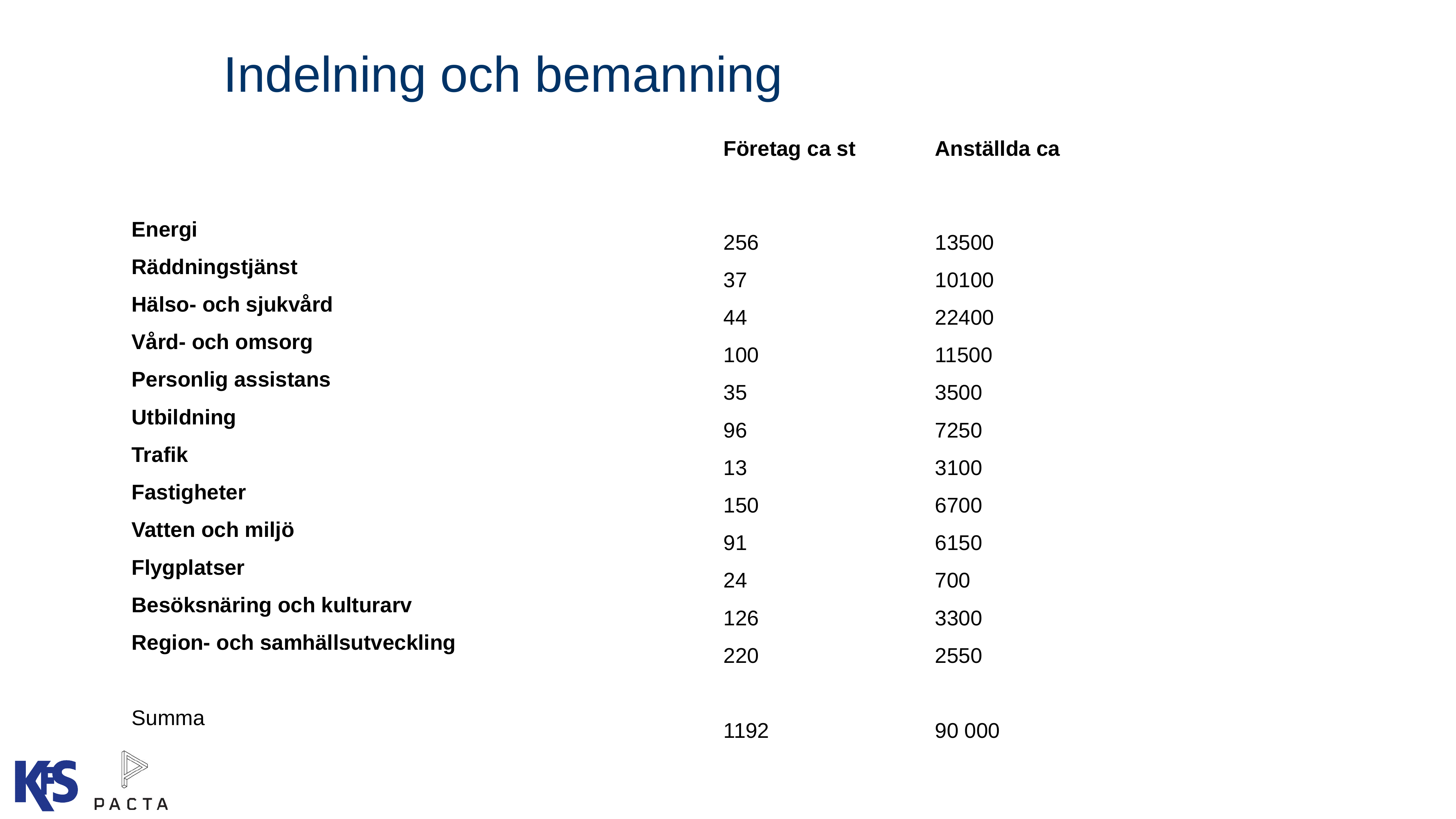

# Indelning och bemanning
|  | Företag ca st | Anställda ca |
| --- | --- | --- |
|  |  |  |
| Energi | 256 | 13500 |
| Räddningstjänst | 37 | 10100 |
| Hälso- och sjukvård | 44 | 22400 |
| Vård- och omsorg | 100 | 11500 |
| Personlig assistans | 35 | 3500 |
| Utbildning | 96 | 7250 |
| Trafik | 13 | 3100 |
| Fastigheter | 150 | 6700 |
| Vatten och miljö | 91 | 6150 |
| Flygplatser | 24 | 700 |
| Besöksnäring och kulturarv | 126 | 3300 |
| Region- och samhällsutveckling | 220 | 2550 |
|  |  |  |
| Summa | 1192 | 90 000 |